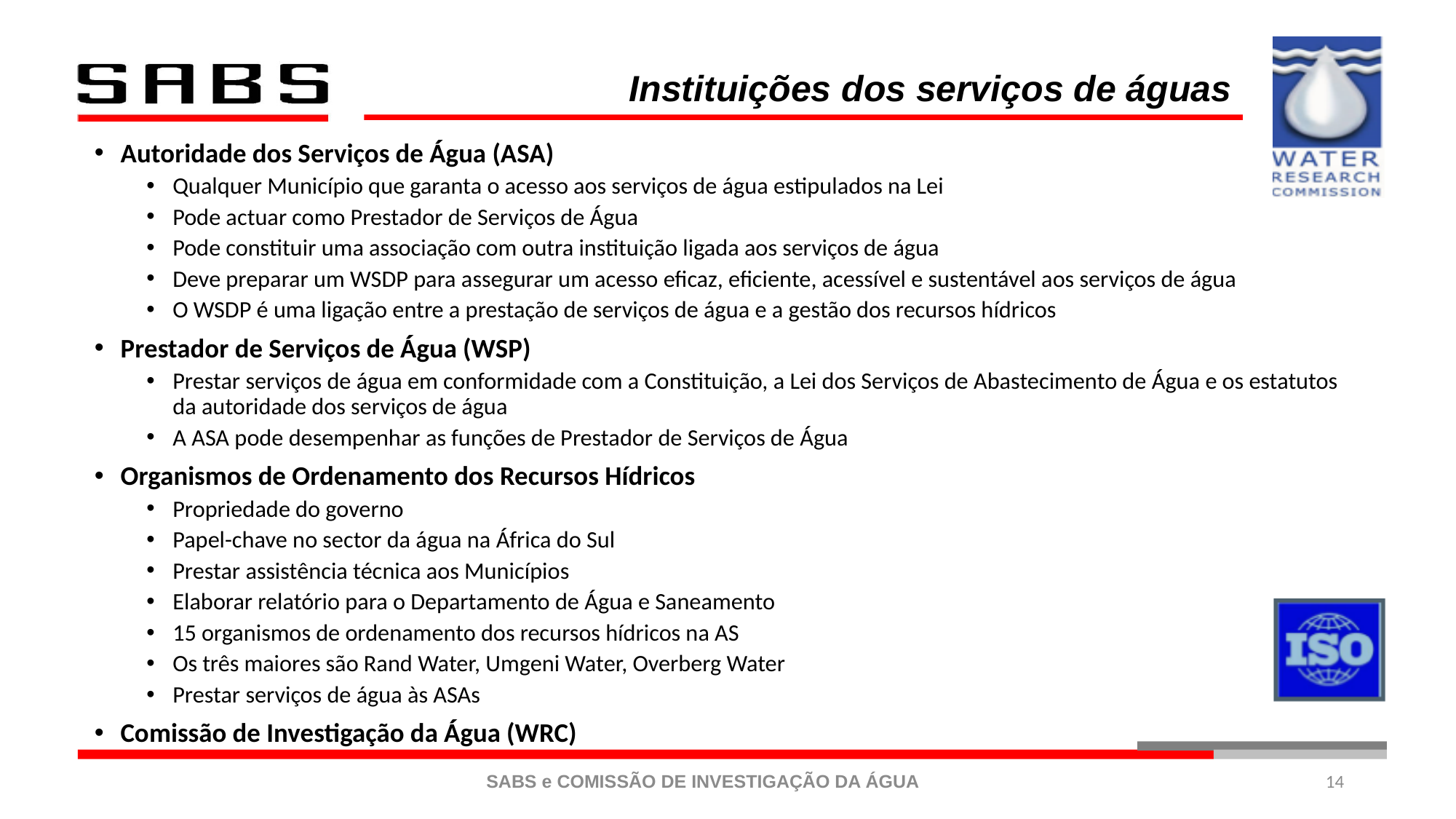

Instituições dos serviços de águas
Autoridade dos Serviços de Água (ASA)
Qualquer Município que garanta o acesso aos serviços de água estipulados na Lei
Pode actuar como Prestador de Serviços de Água
Pode constituir uma associação com outra instituição ligada aos serviços de água
Deve preparar um WSDP para assegurar um acesso eficaz, eficiente, acessível e sustentável aos serviços de água
O WSDP é uma ligação entre a prestação de serviços de água e a gestão dos recursos hídricos
Prestador de Serviços de Água (WSP)
Prestar serviços de água em conformidade com a Constituição, a Lei dos Serviços de Abastecimento de Água e os estatutos da autoridade dos serviços de água
A ASA pode desempenhar as funções de Prestador de Serviços de Água
Organismos de Ordenamento dos Recursos Hídricos
Propriedade do governo
Papel-chave no sector da água na África do Sul
Prestar assistência técnica aos Municípios
Elaborar relatório para o Departamento de Água e Saneamento
15 organismos de ordenamento dos recursos hídricos na AS
Os três maiores são Rand Water, Umgeni Water, Overberg Water
Prestar serviços de água às ASAs
Comissão de Investigação da Água (WRC)

14